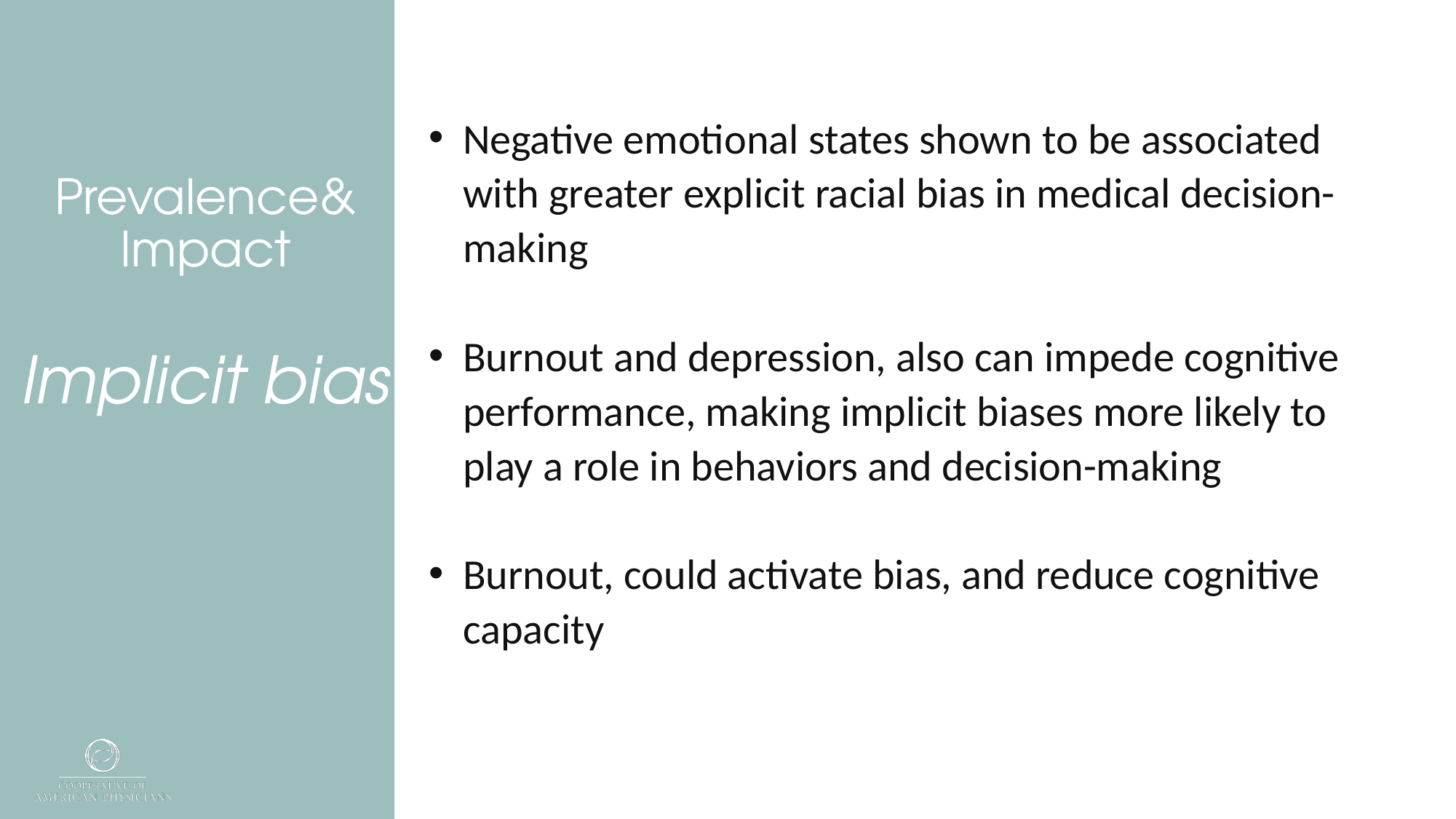

Negative emotional states shown to be associated with greater explicit racial bias in medical decision-making

Burnout and depression, also can impede cognitive performance, making implicit biases more likely to play a role in behaviors and decision-making

Burnout, could activate bias, and reduce cognitive capacity

Prevalence& Impact
Implicit bias